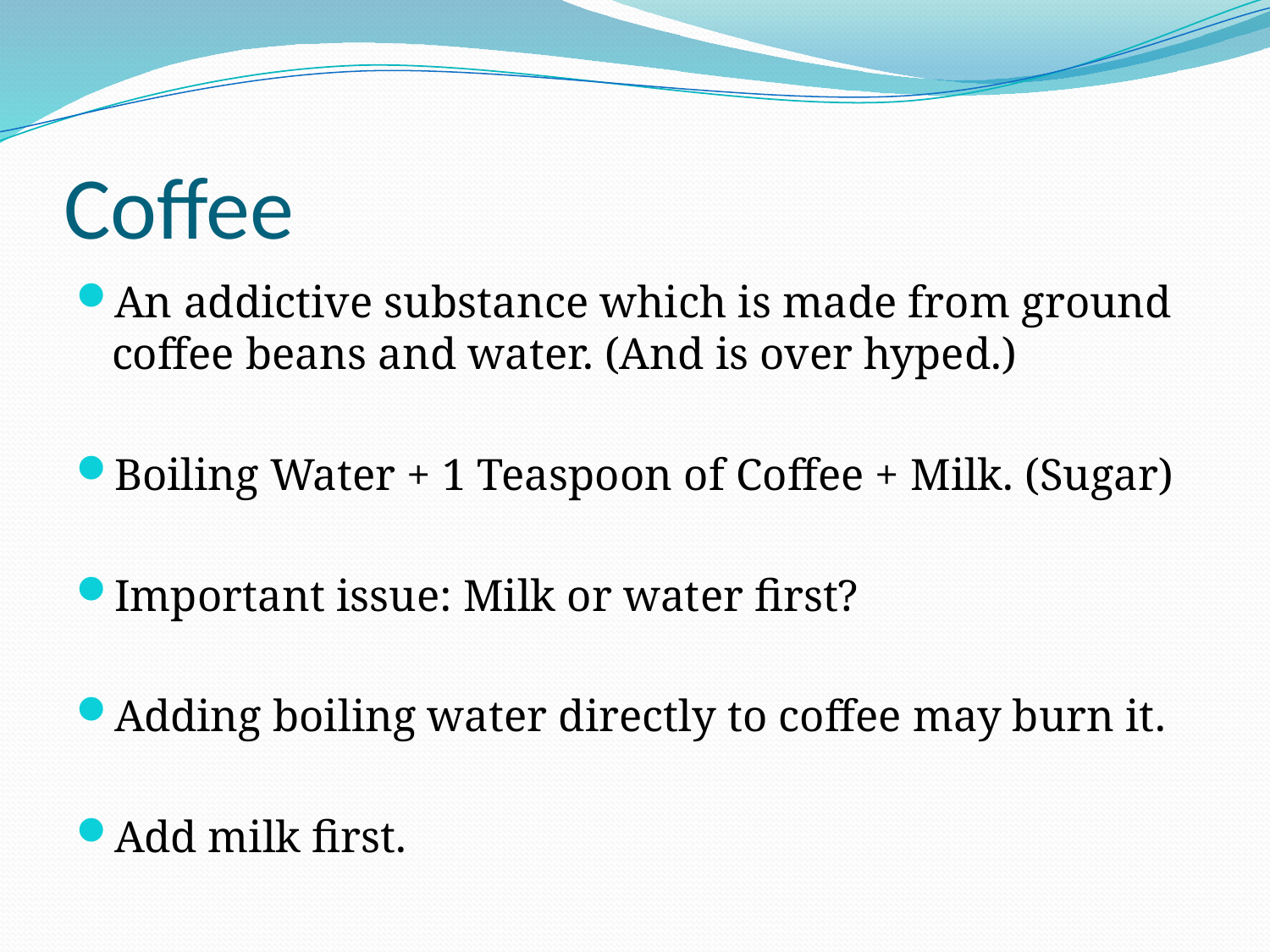

# Coffee
An addictive substance which is made from ground coffee beans and water. (And is over hyped.)

Boiling Water + 1 Teaspoon of Coffee + Milk. (Sugar)

Important issue: Milk or water first?

Adding boiling water directly to coffee may burn it.

Add milk first.